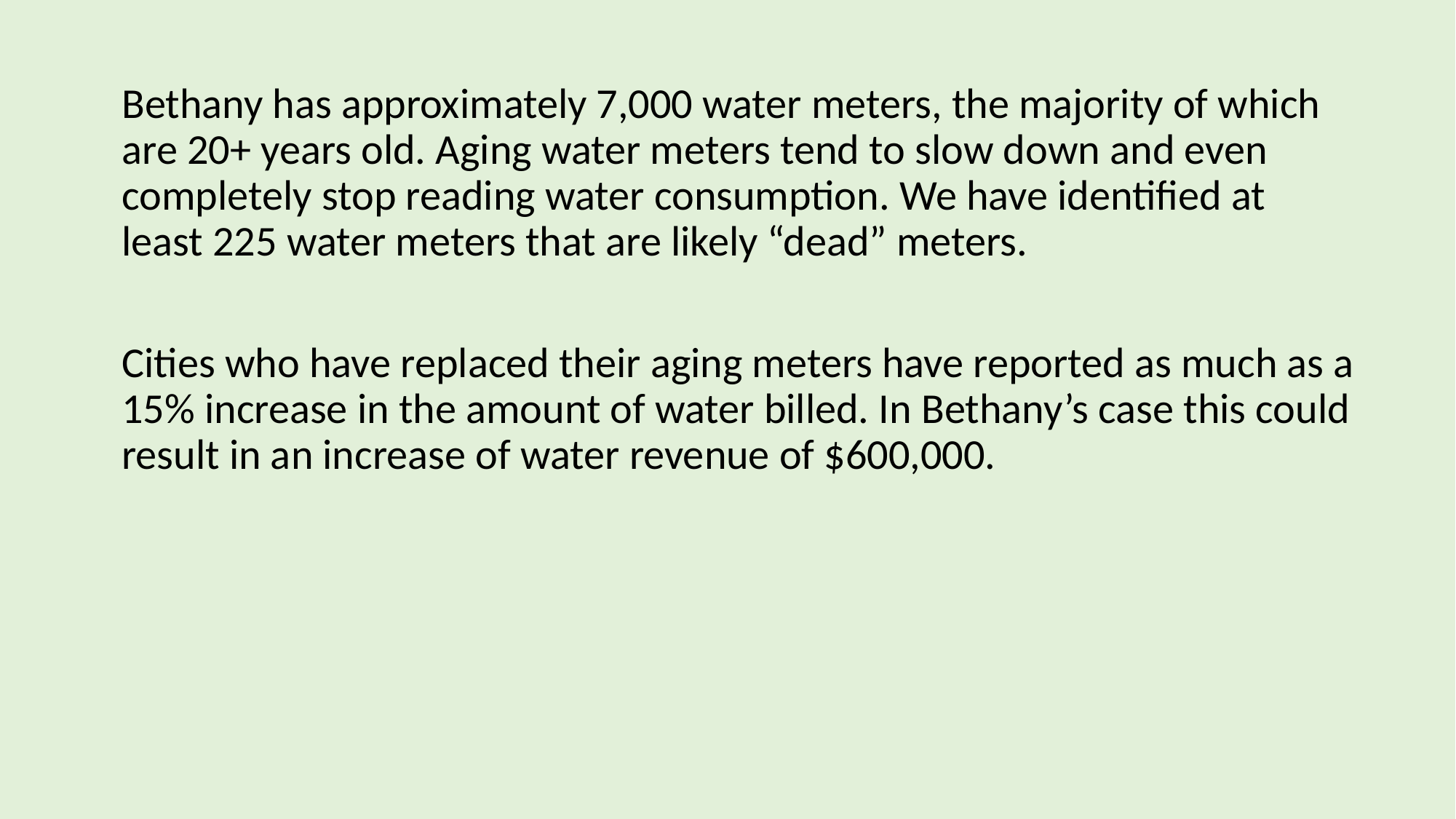

Bethany has approximately 7,000 water meters, the majority of which are 20+ years old. Aging water meters tend to slow down and even completely stop reading water consumption. We have identified at least 225 water meters that are likely “dead” meters.

Cities who have replaced their aging meters have reported as much as a 15% increase in the amount of water billed. In Bethany’s case this could result in an increase of water revenue of $600,000.